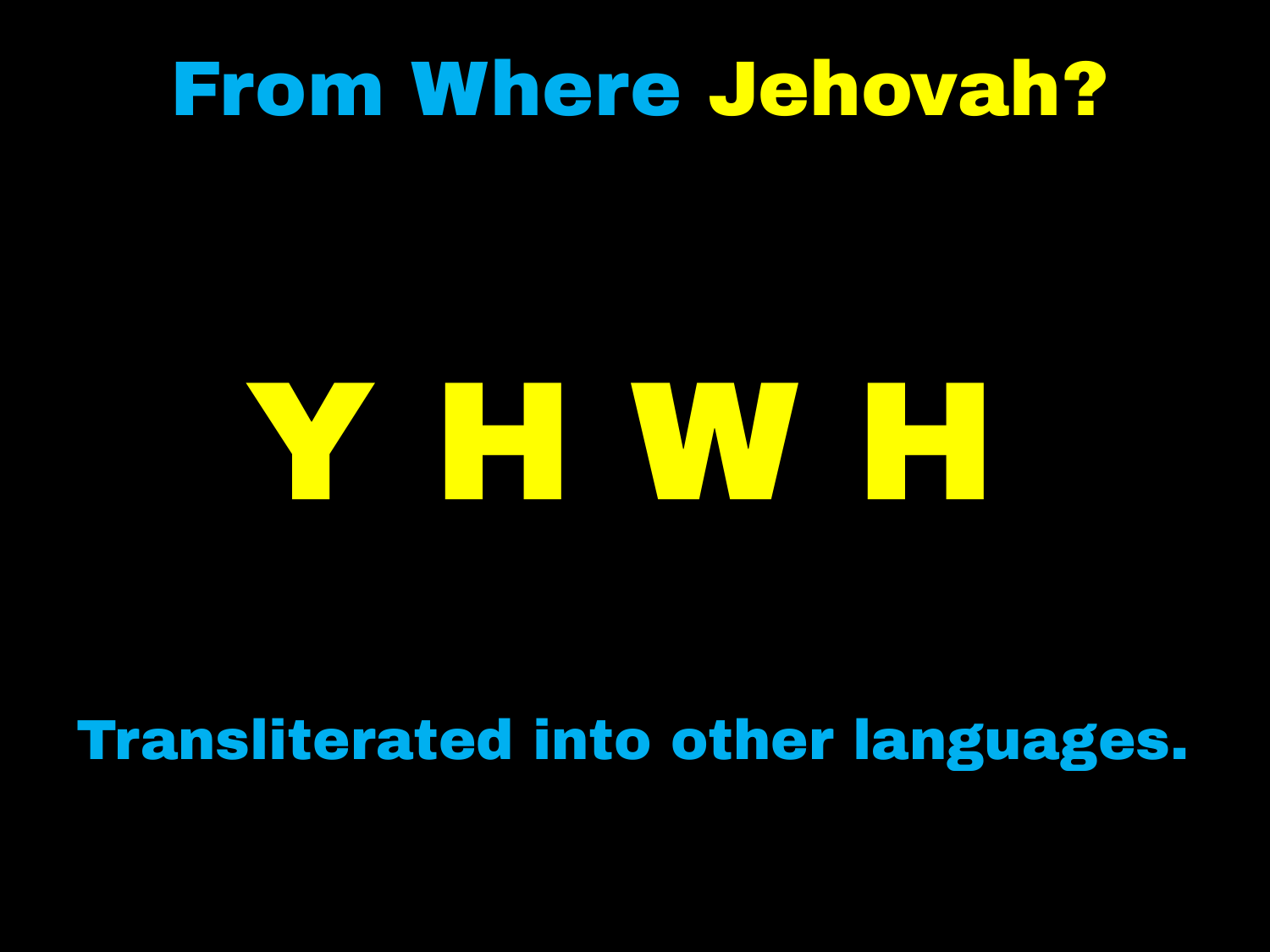

# From Where Jehovah?

   Y H W H

Transliterated into other languages.